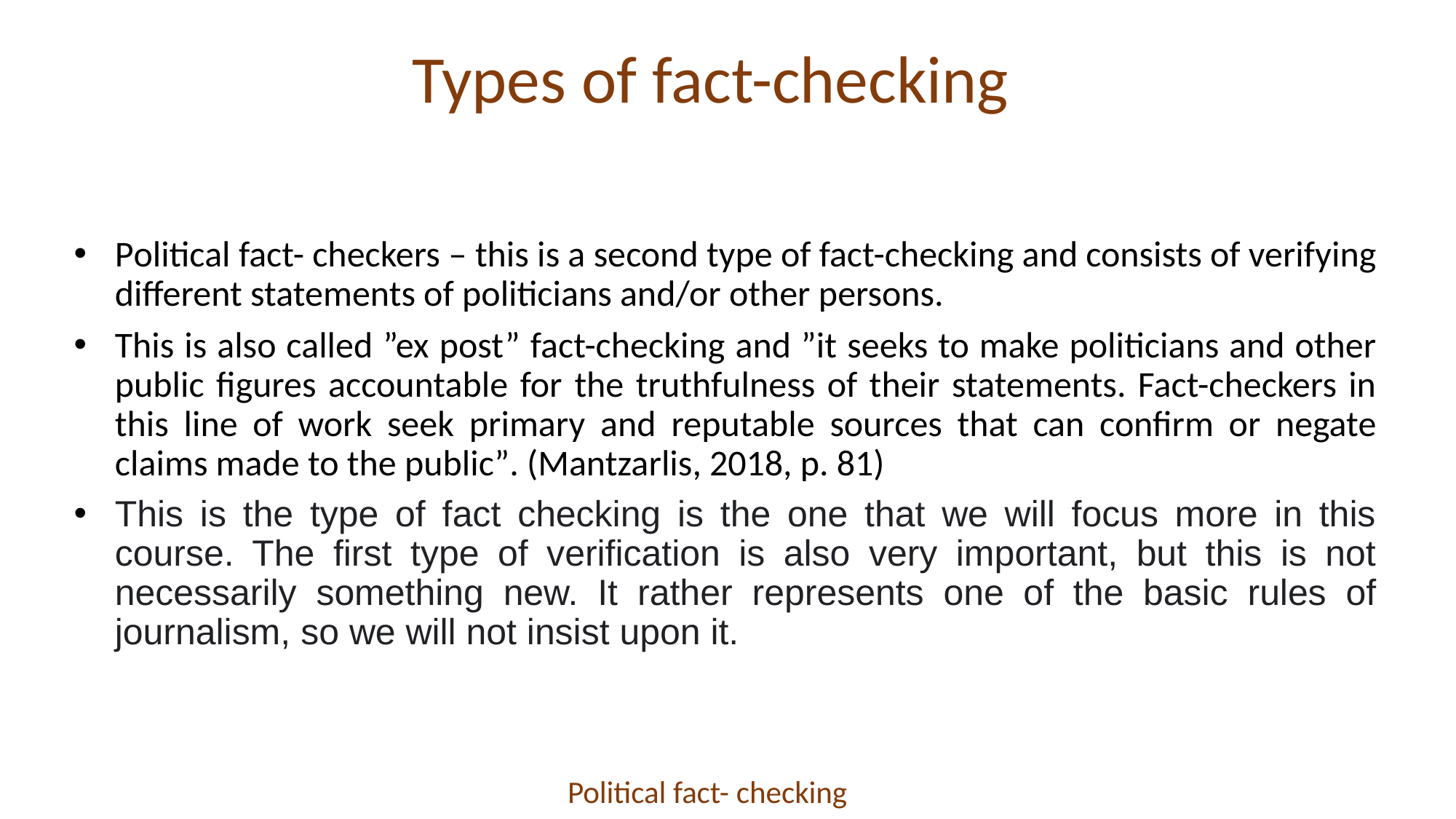

Types of fact-checking

Political fact- checkers – this is a second type of fact-checking and consists of verifying different statements of politicians and/or other persons.
This is also called ”ex post” fact-checking and ”it seeks to make politicians and other public figures accountable for the truthfulness of their statements. Fact-checkers in this line of work seek primary and reputable sources that can confirm or negate claims made to the public”. (Mantzarlis, 2018, p. 81)
This is the type of fact checking is the one that we will focus more in this course. The first type of verification is also very important, but this is not necessarily something new. It rather represents one of the basic rules of journalism, so we will not insist upon it.
Political fact- checking